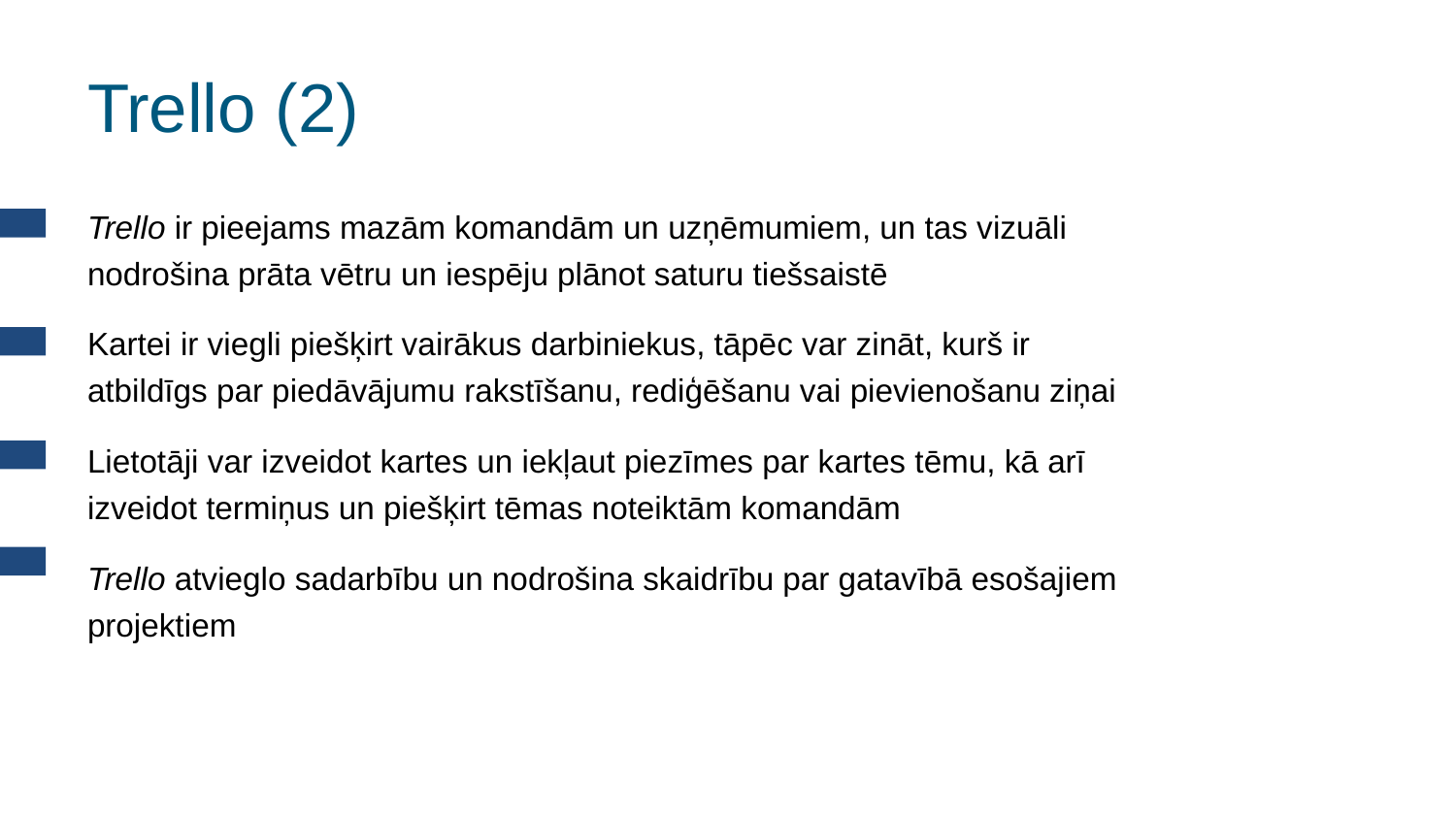

# Trello (2)
Trello ir pieejams mazām komandām un uzņēmumiem, un tas vizuāli nodrošina prāta vētru un iespēju plānot saturu tiešsaistē
Kartei ir viegli piešķirt vairākus darbiniekus, tāpēc var zināt, kurš ir atbildīgs par piedāvājumu rakstīšanu, rediģēšanu vai pievienošanu ziņai
Lietotāji var izveidot kartes un iekļaut piezīmes par kartes tēmu, kā arī izveidot termiņus un piešķirt tēmas noteiktām komandām
Trello atvieglo sadarbību un nodrošina skaidrību par gatavībā esošajiem projektiem